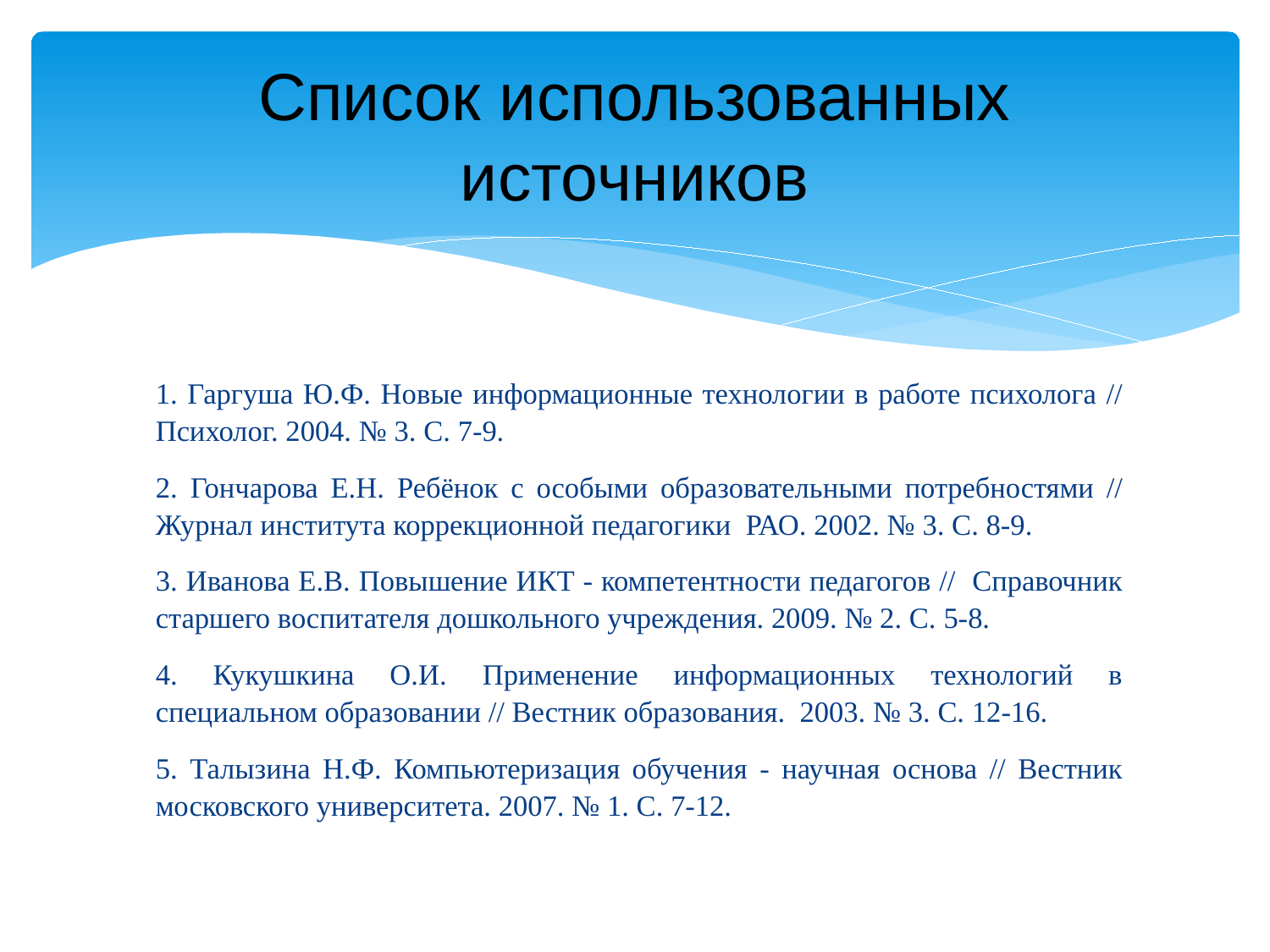

# Список использованных источников
1. Гаргуша Ю.Ф. Новые информационные технологии в работе психолога // Психолог. 2004. № 3. С. 7-9.
2. Гончарова Е.Н. Ребёнок с особыми образовательными потребностями // Журнал института коррекционной педагогики  РАО. 2002. № 3. С. 8-9.
3. Иванова Е.В. Повышение ИКТ - компетентности педагогов //  Справочник старшего воспитателя дошкольного учреждения. 2009. № 2. С. 5-8.
4. Кукушкина О.И. Применение информационных технологий в специальном образовании // Вестник образования.  2003. № 3. С. 12-16.
5. Талызина Н.Ф. Компьютеризация обучения - научная основа // Вестник московского университета. 2007. № 1. С. 7-12.